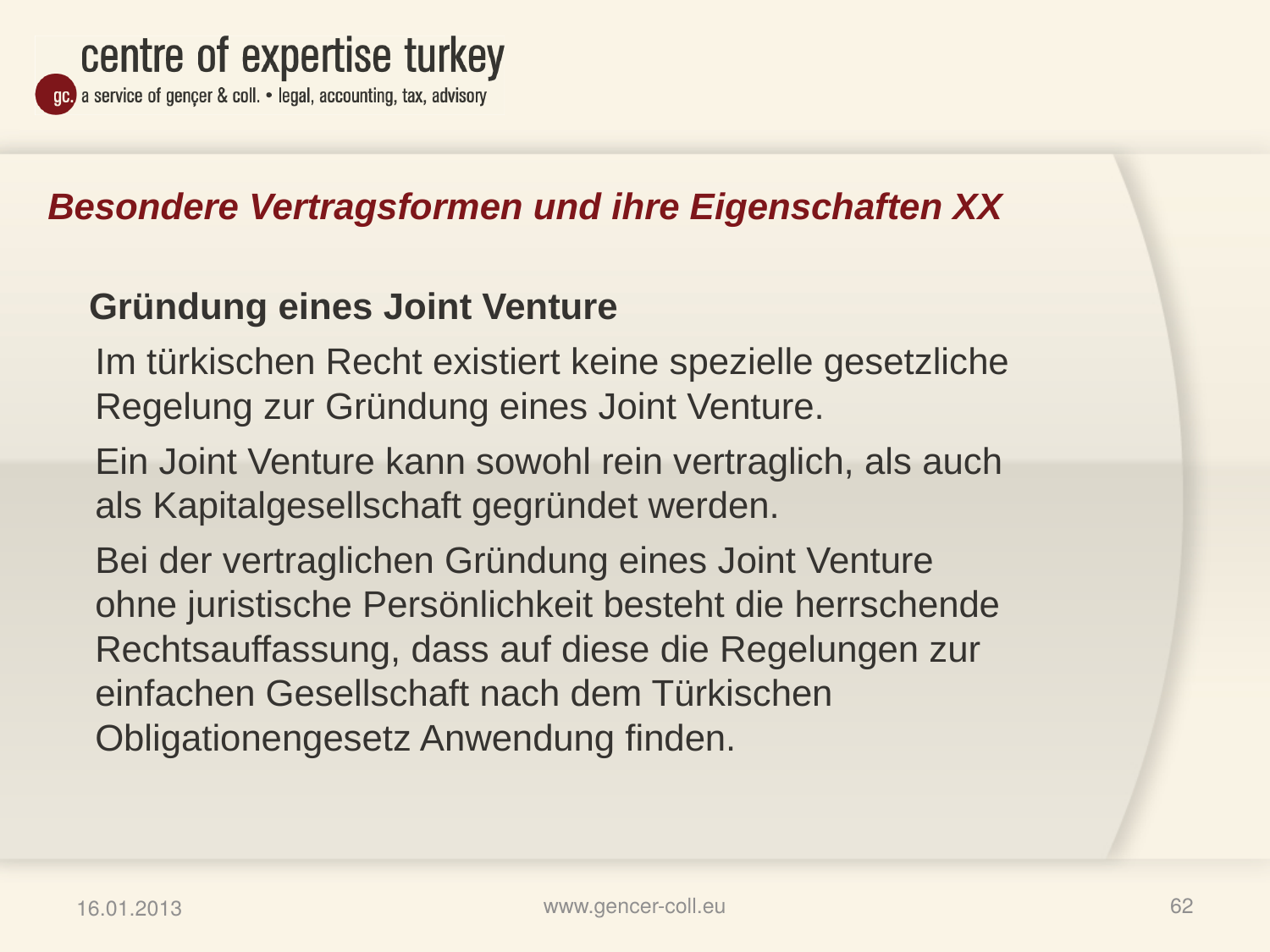

# Besondere Vertragsformen und ihre Eigenschaften XX
    Gründung eines Joint Venture
	Im türkischen Recht existiert keine spezielle gesetzliche Regelung zur Gründung eines Joint Venture.
	Ein Joint Venture kann sowohl rein vertraglich, als auch als Kapitalgesellschaft gegründet werden.
 	Bei der vertraglichen Gründung eines Joint Venture ohne juristische Persönlichkeit besteht die herrschende Rechtsauffassung, dass auf diese die Regelungen zur einfachen Gesellschaft nach dem Türkischen Obligationengesetz Anwendung finden.
16.01.2013
www.gencer-coll.eu
62